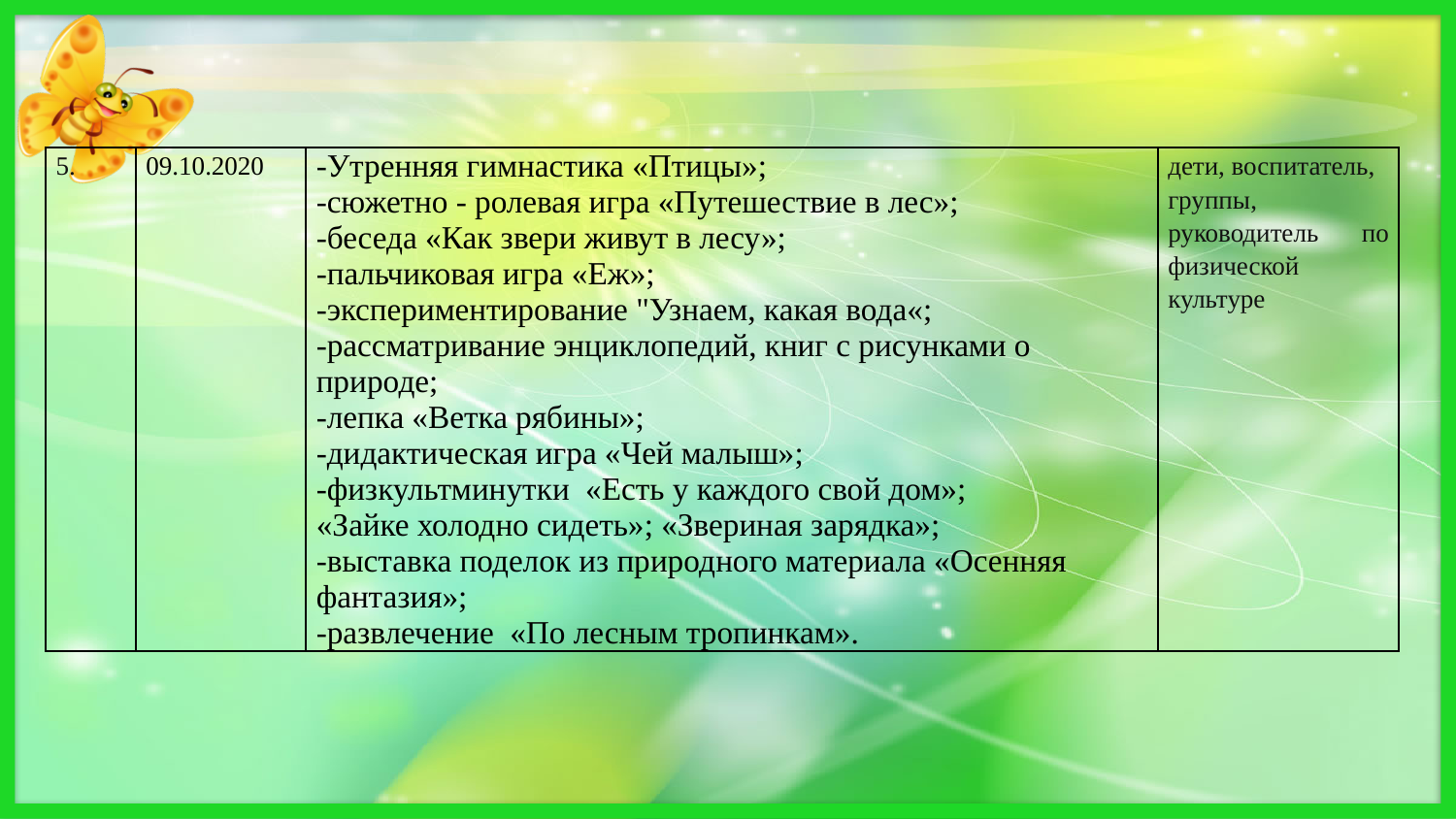

| 5. | 09.10.2020 | -Утренняя гимнастика «Птицы»; -сюжетно - ролевая игра «Путешествие в лес»; -беседа «Как звери живут в лесу»; -пальчиковая игра «Еж»; -экспериментирование "Узнаем, какая вода«; -рассматривание энциклопедий, книг с рисунками о природе; -лепка «Ветка рябины»; -дидактическая игра «Чей малыш»; -физкультминутки «Есть у каждого свой дом»; «Зайке холодно сидеть»; «Звериная зарядка»; -выставка поделок из природного материала «Осенняя фантазия»; -развлечение «По лесным тропинкам». | дети, воспитатель, группы, руководитель по физической культуре |
| --- | --- | --- | --- |